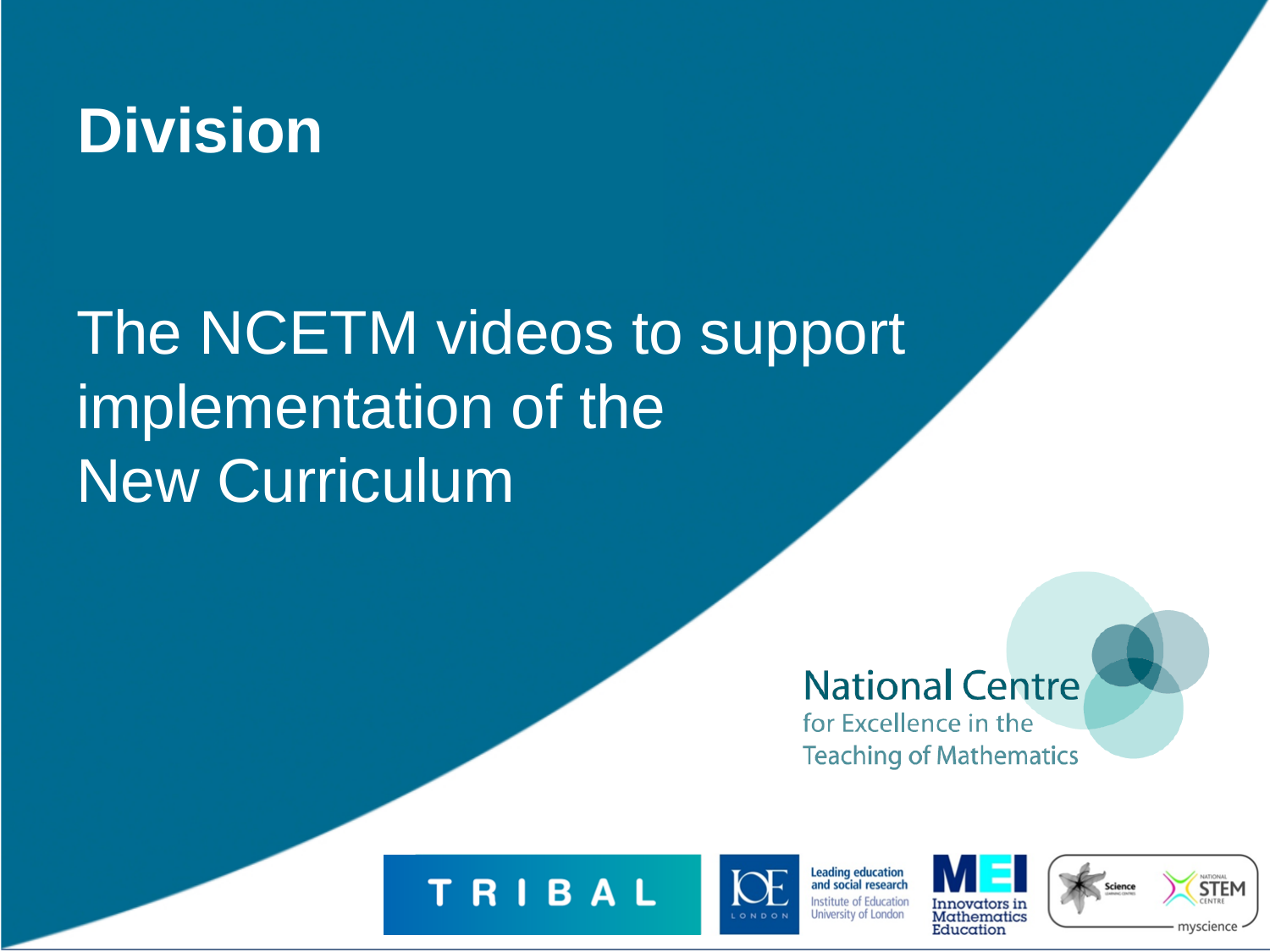

# Division
The NCETM videos to support implementation of the
New Curriculum